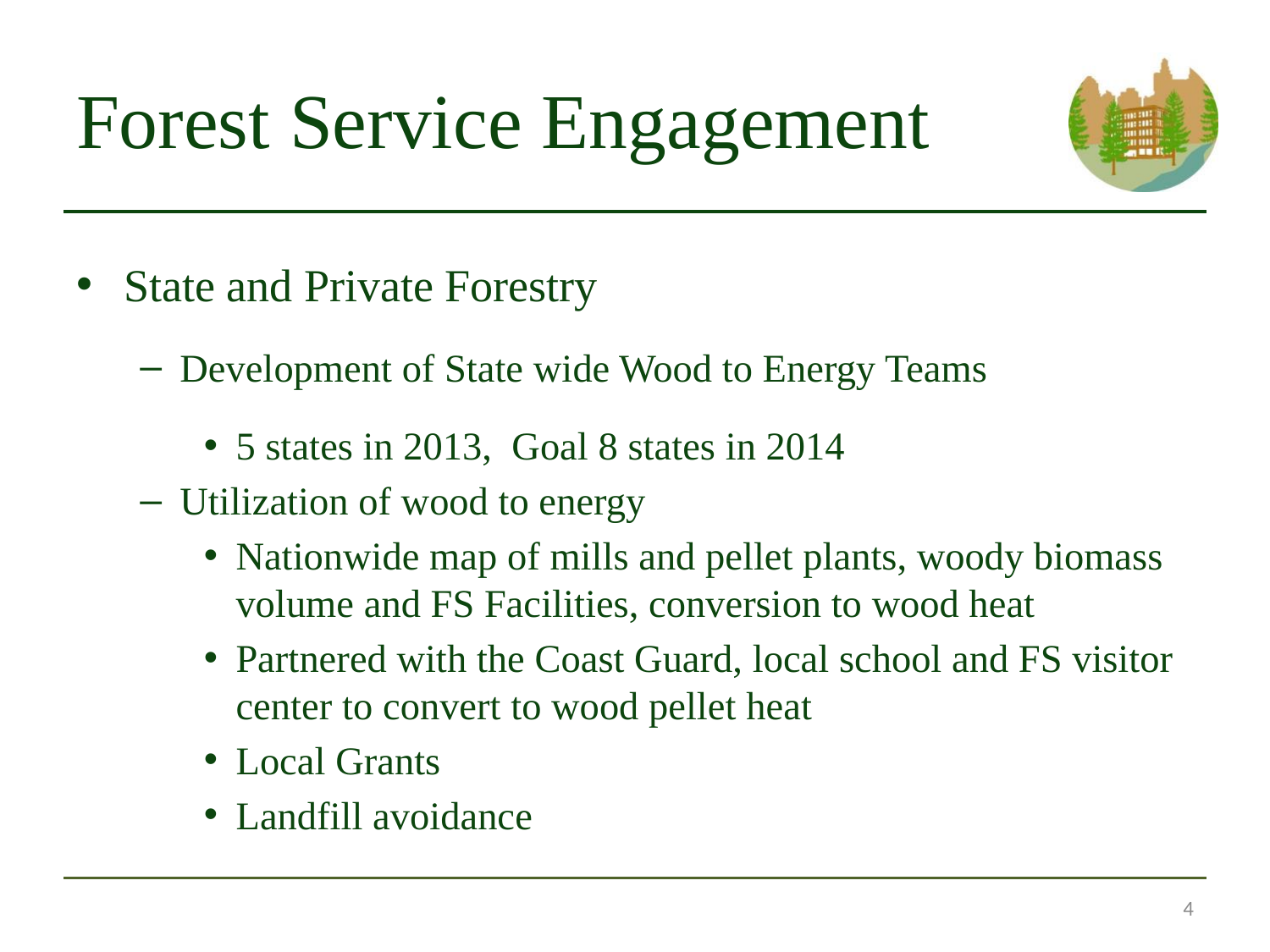

# Forest Service Engagement
State and Private Forestry
Development of State wide Wood to Energy Teams
5 states in 2013,  Goal 8 states in 2014
Utilization of wood to energy
Nationwide map of mills and pellet plants, woody biomass volume and FS Facilities, conversion to wood heat
Partnered with the Coast Guard, local school and FS visitor center to convert to wood pellet heat
Local Grants
Landfill avoidance

4